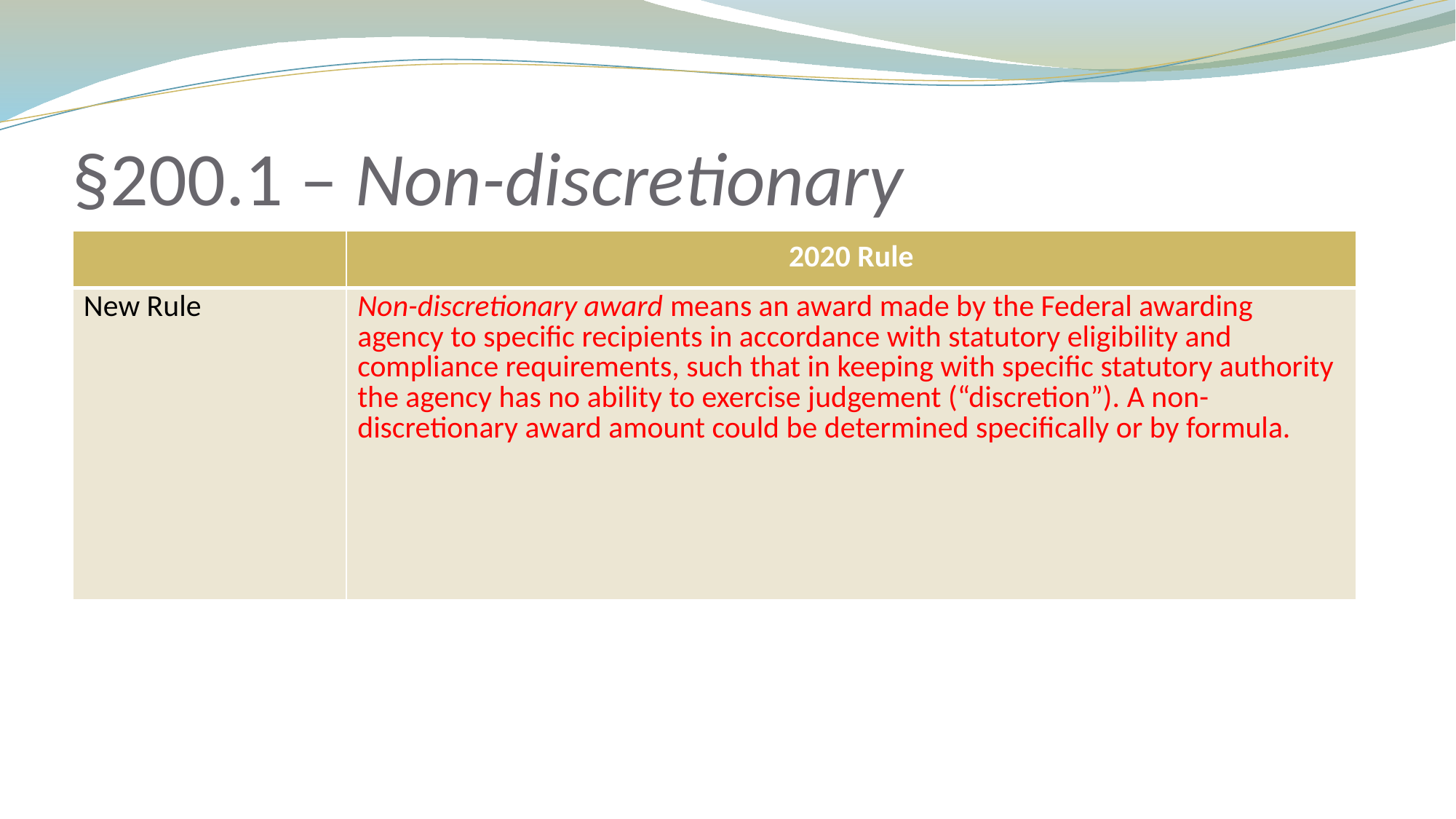

# §200.1 – Non-discretionary
|  | 2020 Rule |
| --- | --- |
| New Rule | Non-discretionary award means an award made by the Federal awarding agency to specific recipients in accordance with statutory eligibility and compliance requirements, such that in keeping with specific statutory authority the agency has no ability to exercise judgement (“discretion”). A non-discretionary award amount could be determined specifically or by formula. |